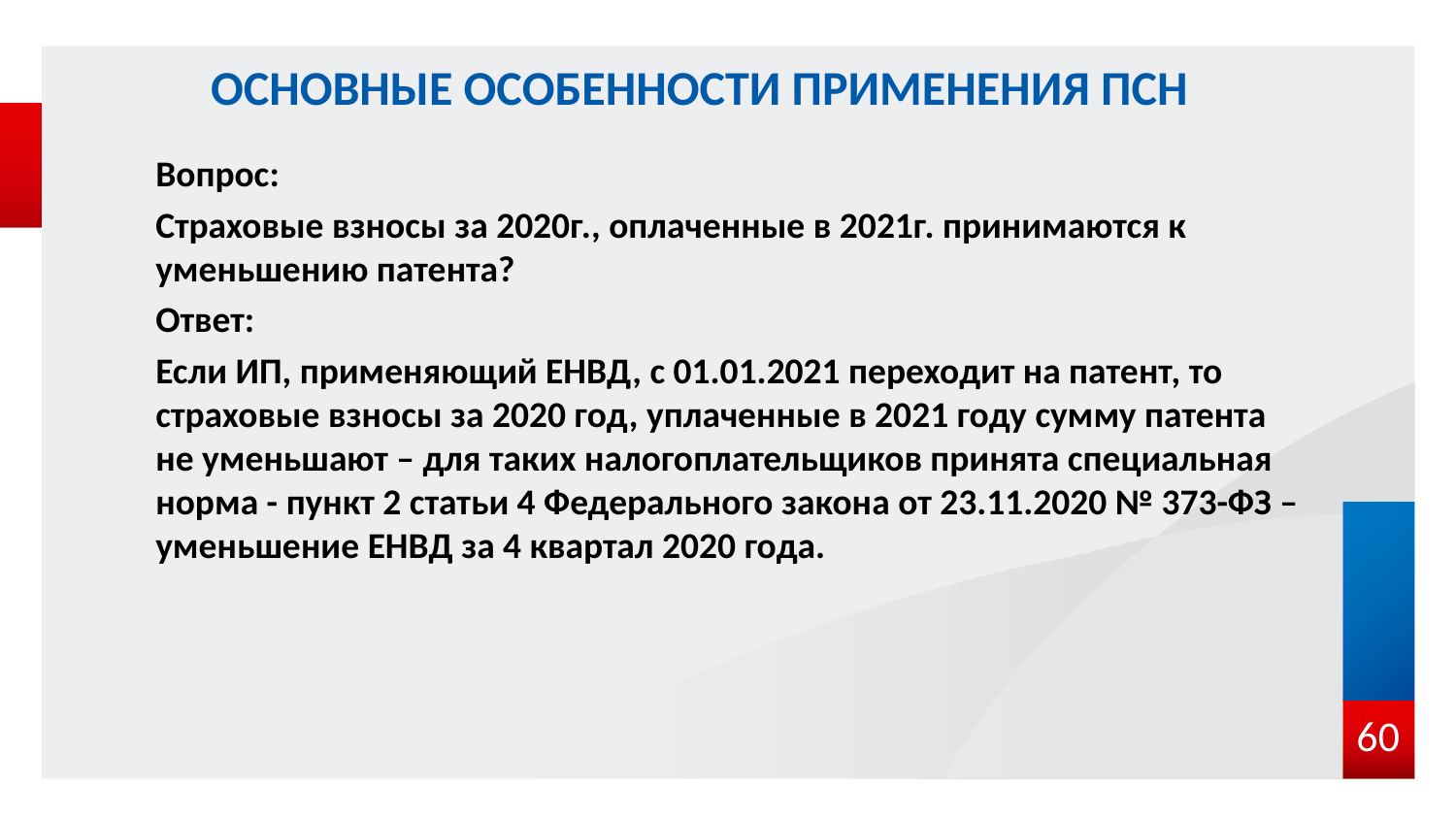

# ОСНОВНЫЕ ОСОБЕННОСТИ ПРИМЕНЕНИЯ ПСН
Вопрос:
Страховые взносы за 2020г., оплаченные в 2021г. принимаются к уменьшению патента?
Ответ:
Если ИП, применяющий ЕНВД, с 01.01.2021 переходит на патент, то страховые взносы за 2020 год, уплаченные в 2021 году сумму патента не уменьшают – для таких налогоплательщиков принята специальная норма - пункт 2 статьи 4 Федерального закона от 23.11.2020 № 373-ФЗ – уменьшение ЕНВД за 4 квартал 2020 года.
60